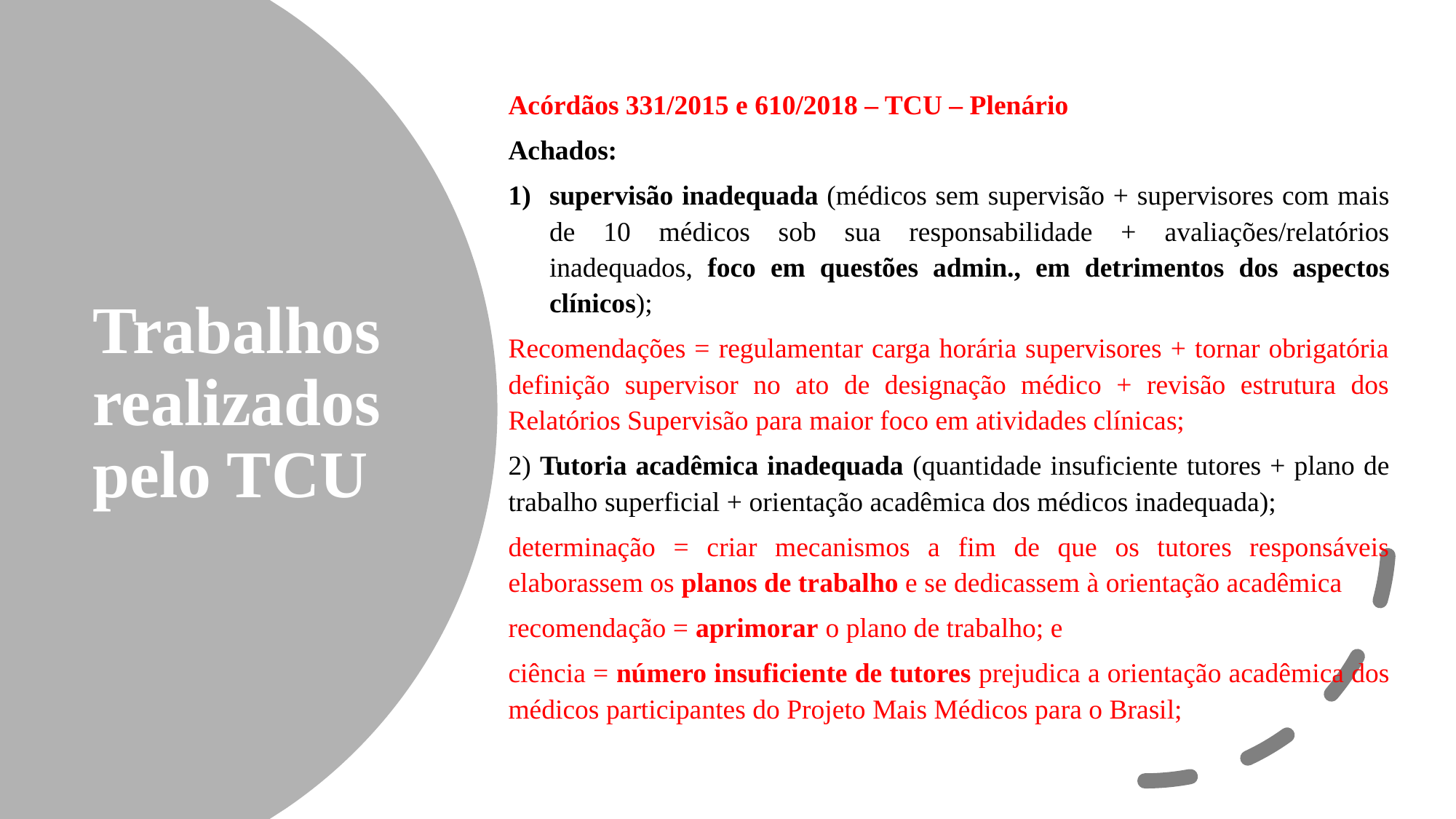

Acórdãos 331/2015 e 610/2018 – TCU – Plenário
Achados:
supervisão inadequada (médicos sem supervisão + supervisores com mais de 10 médicos sob sua responsabilidade + avaliações/relatórios inadequados, foco em questões admin., em detrimentos dos aspectos clínicos);
Recomendações = regulamentar carga horária supervisores + tornar obrigatória definição supervisor no ato de designação médico + revisão estrutura dos Relatórios Supervisão para maior foco em atividades clínicas;
2) Tutoria acadêmica inadequada (quantidade insuficiente tutores + plano de trabalho superficial + orientação acadêmica dos médicos inadequada);
determinação = criar mecanismos a fim de que os tutores responsáveis elaborassem os planos de trabalho e se dedicassem à orientação acadêmica
recomendação = aprimorar o plano de trabalho; e
ciência = número insuficiente de tutores prejudica a orientação acadêmica dos médicos participantes do Projeto Mais Médicos para o Brasil;
# Trabalhos realizados pelo TCU